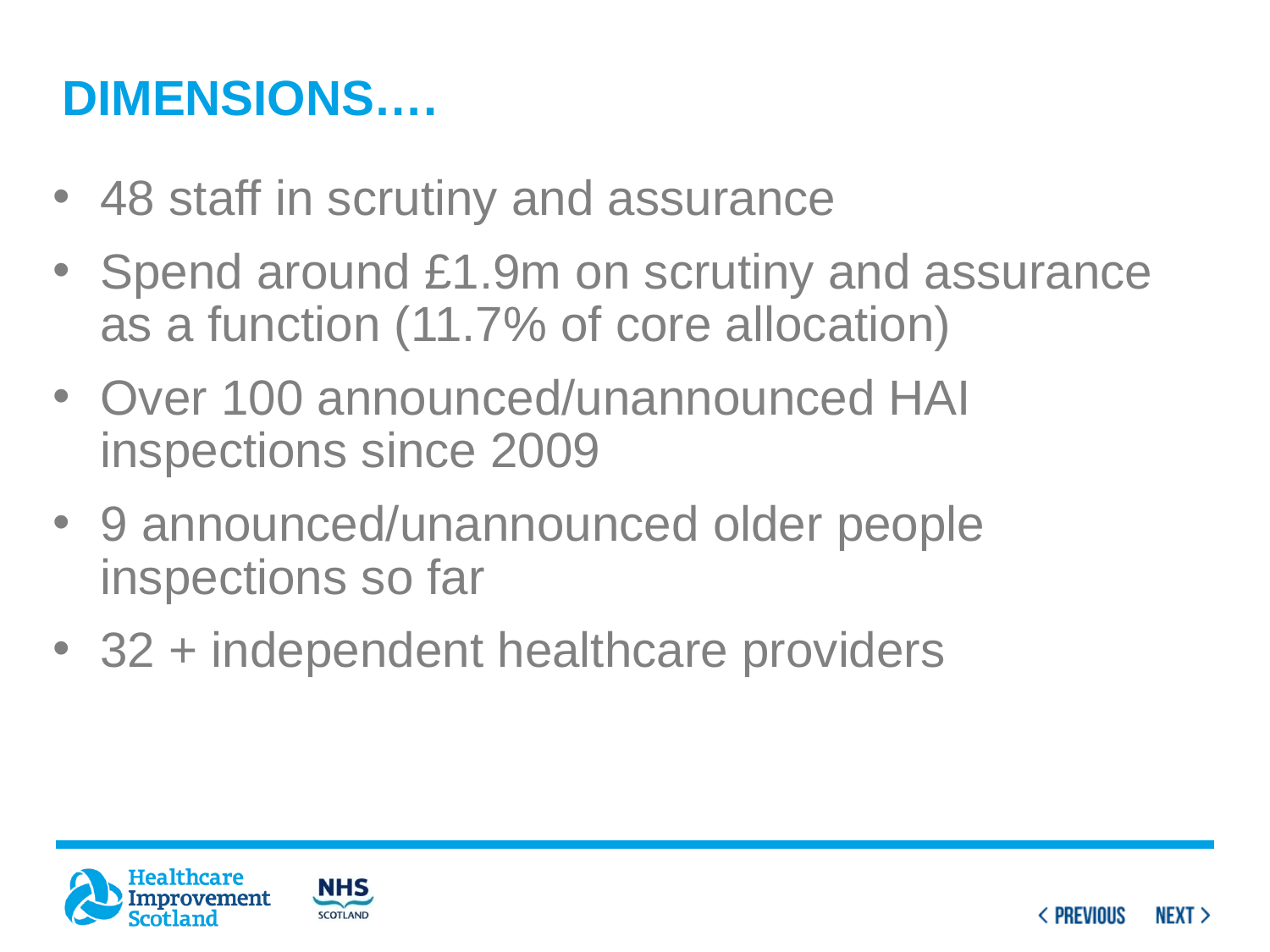

#
Dimensions….
48 staff in scrutiny and assurance
Spend around £1.9m on scrutiny and assurance as a function (11.7% of core allocation)
Over 100 announced/unannounced HAI inspections since 2009
9 announced/unannounced older people inspections so far
32 + independent healthcare providers